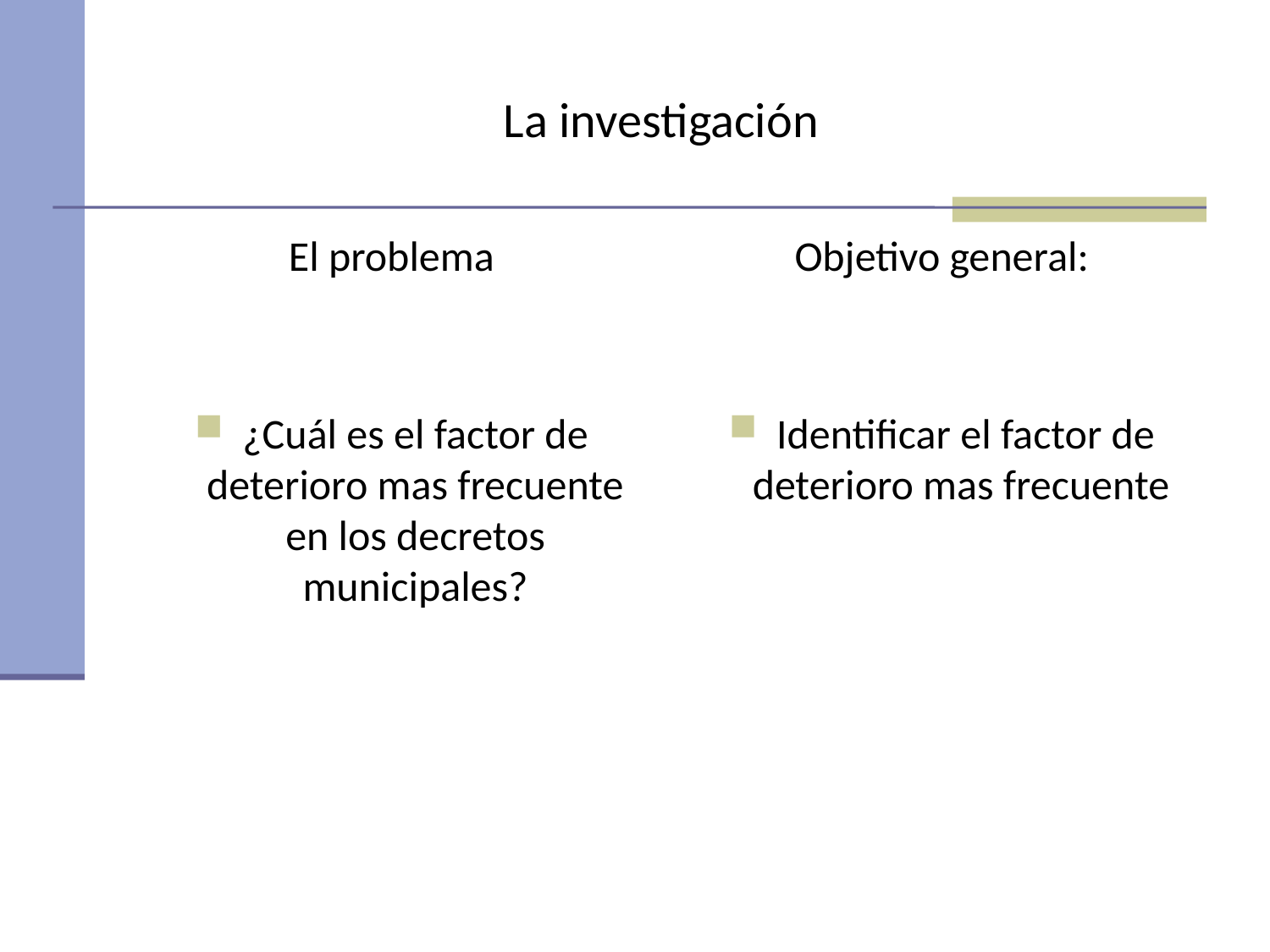

# La investigación
El problema

¿Cuál es el factor de deterioro mas frecuente en los decretos municipales?
Objetivo general:

Identificar el factor de deterioro mas frecuente